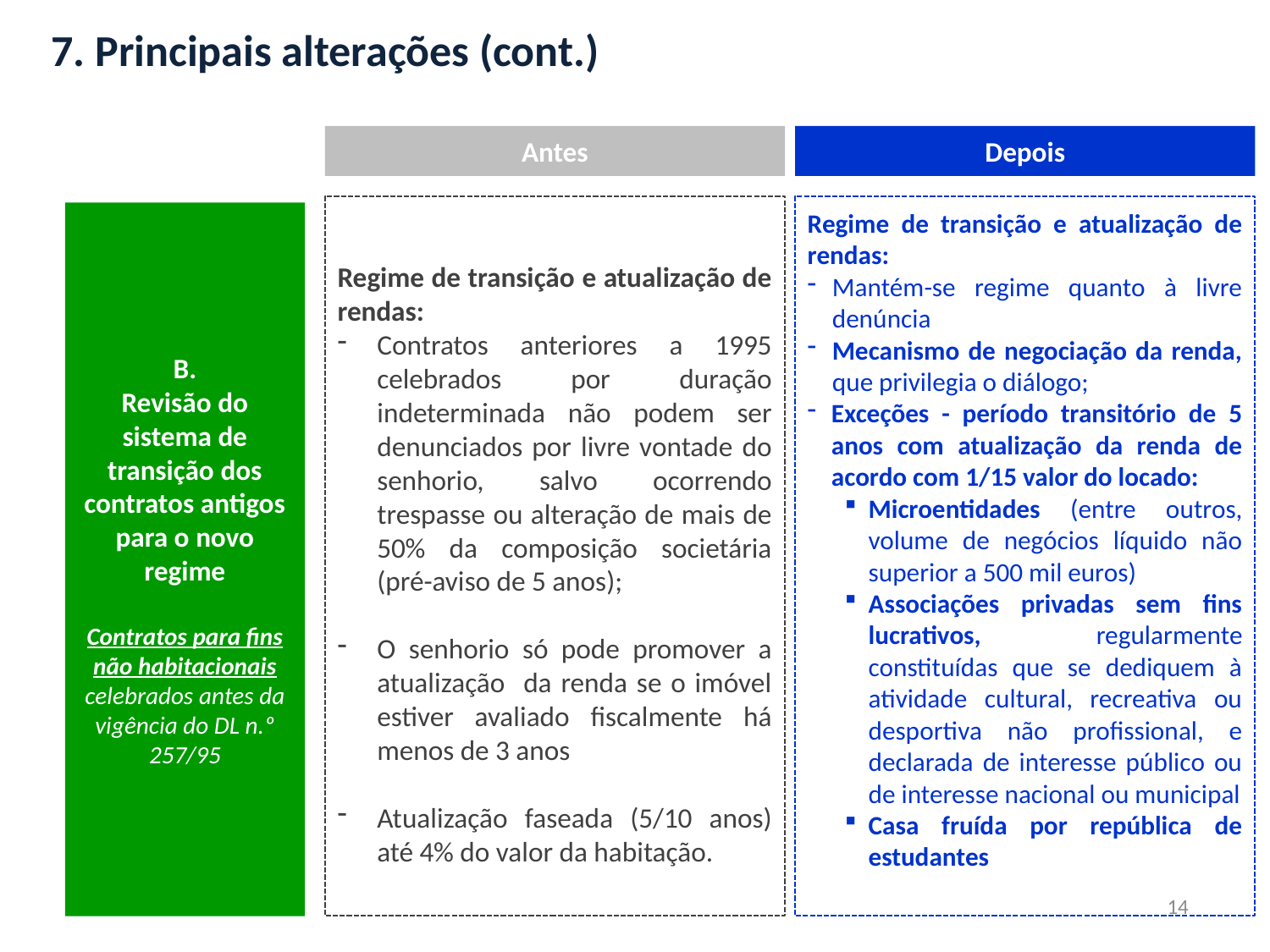

7. Principais alterações (cont.)
Antes
Depois

Regime de transição e atualização de rendas:
Contratos anteriores a 1995 celebrados por duração indeterminada não podem ser denunciados por livre vontade do senhorio, salvo ocorrendo trespasse ou alteração de mais de 50% da composição societária (pré-aviso de 5 anos);

O senhorio só pode promover a atualização  da renda se o imóvel estiver avaliado fiscalmente há menos de 3 anos

Atualização faseada (5/10 anos) até 4% do valor da habitação.

Regime de transição e atualização de rendas:
Mantém-se regime quanto à livre denúncia
Mecanismo de negociação da renda, que privilegia o diálogo;
Exceções - período transitório de 5 anos com atualização da renda de acordo com 1/15 valor do locado:
Microentidades (entre outros, volume de negócios líquido não superior a 500 mil euros)
Associações privadas sem fins lucrativos, regularmente constituídas que se dediquem à atividade cultural, recreativa ou desportiva não profissional, e declarada de interesse público ou de interesse nacional ou municipal
Casa fruída por república de estudantes

B.
Revisão do sistema de transição dos contratos antigos para o novo regime

Contratos para fins não habitacionais celebrados antes da vigência do DL n.º 257/95
14